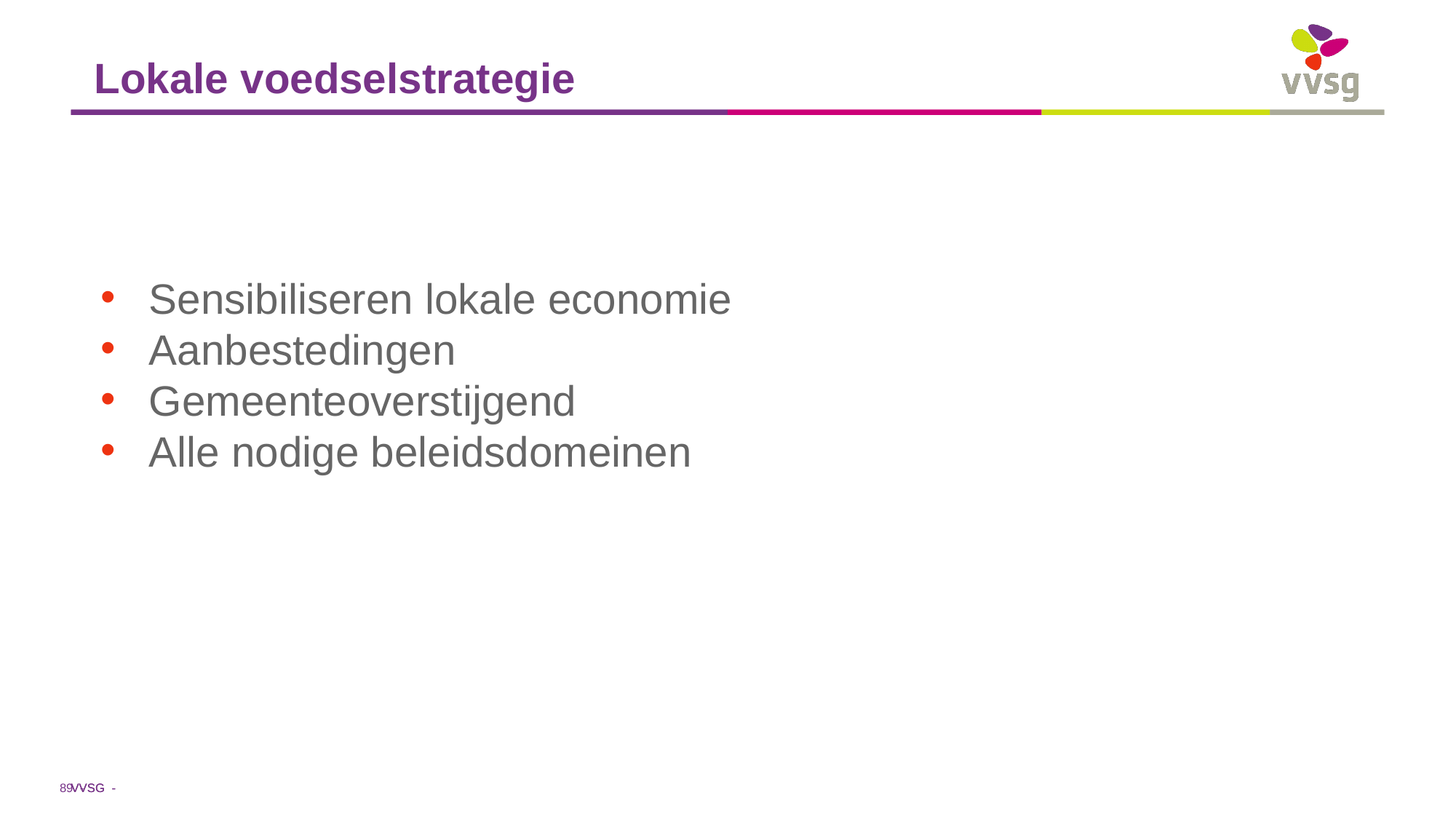

# Lokale voedselstrategie

Sensibiliseren lokale economie
Aanbestedingen
Gemeenteoverstijgend
Alle nodige beleidsdomeinen
89  -